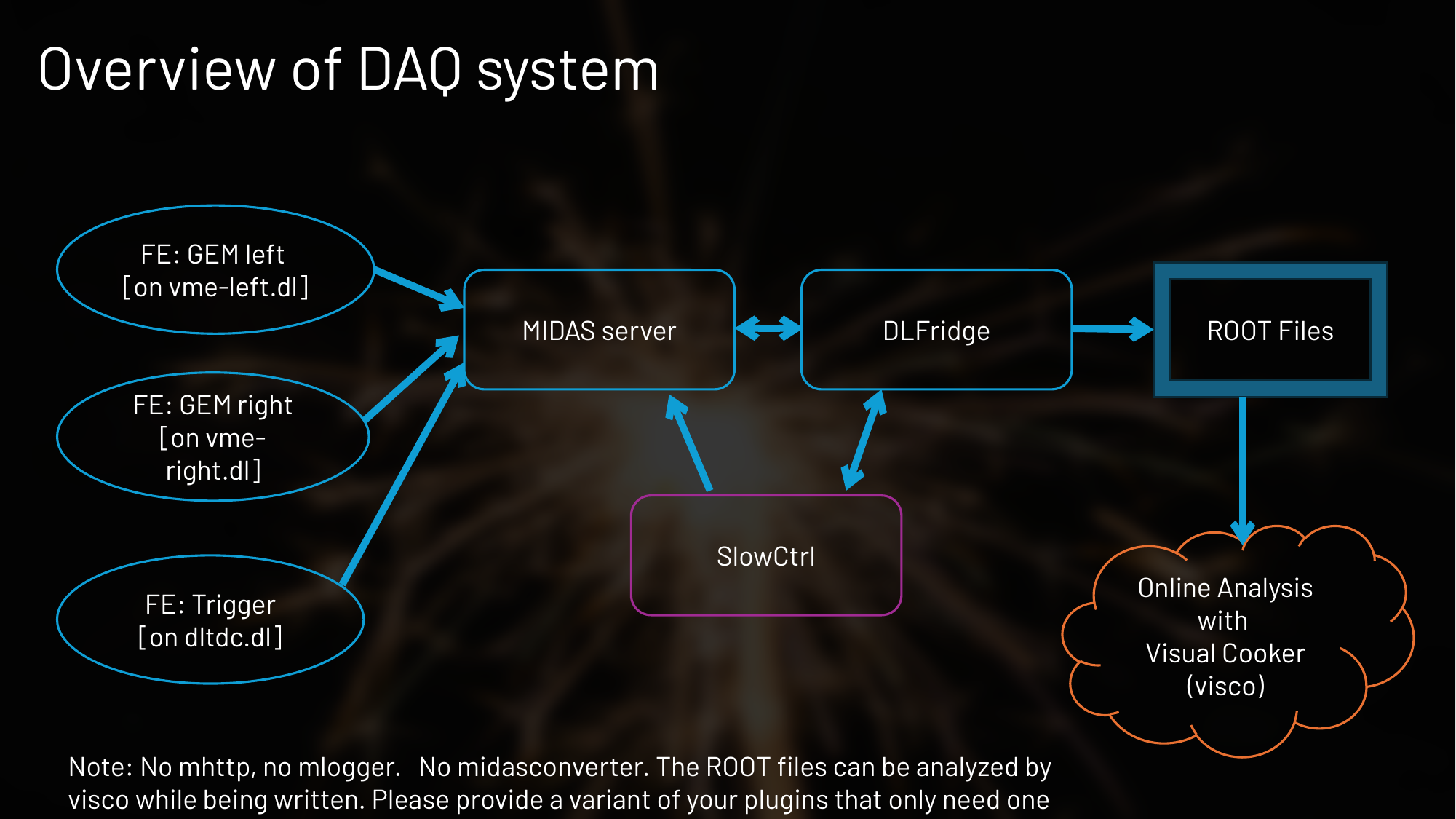

Overview of DAQ system
FE: GEM left
[on vme-left.dl]
ROOT Files
MIDAS server
DLFridge
FE: GEM right
[on vme-right.dl]
SlowCtrl
Online Analysis with
Visual Cooker (visco)
FE: Trigger
[on dltdc.dl]
Note: No mhttp, no mlogger.   No midasconverter. The ROOT files can be analyzed by visco while being written. Please provide a variant of your plugins that only need one pass.